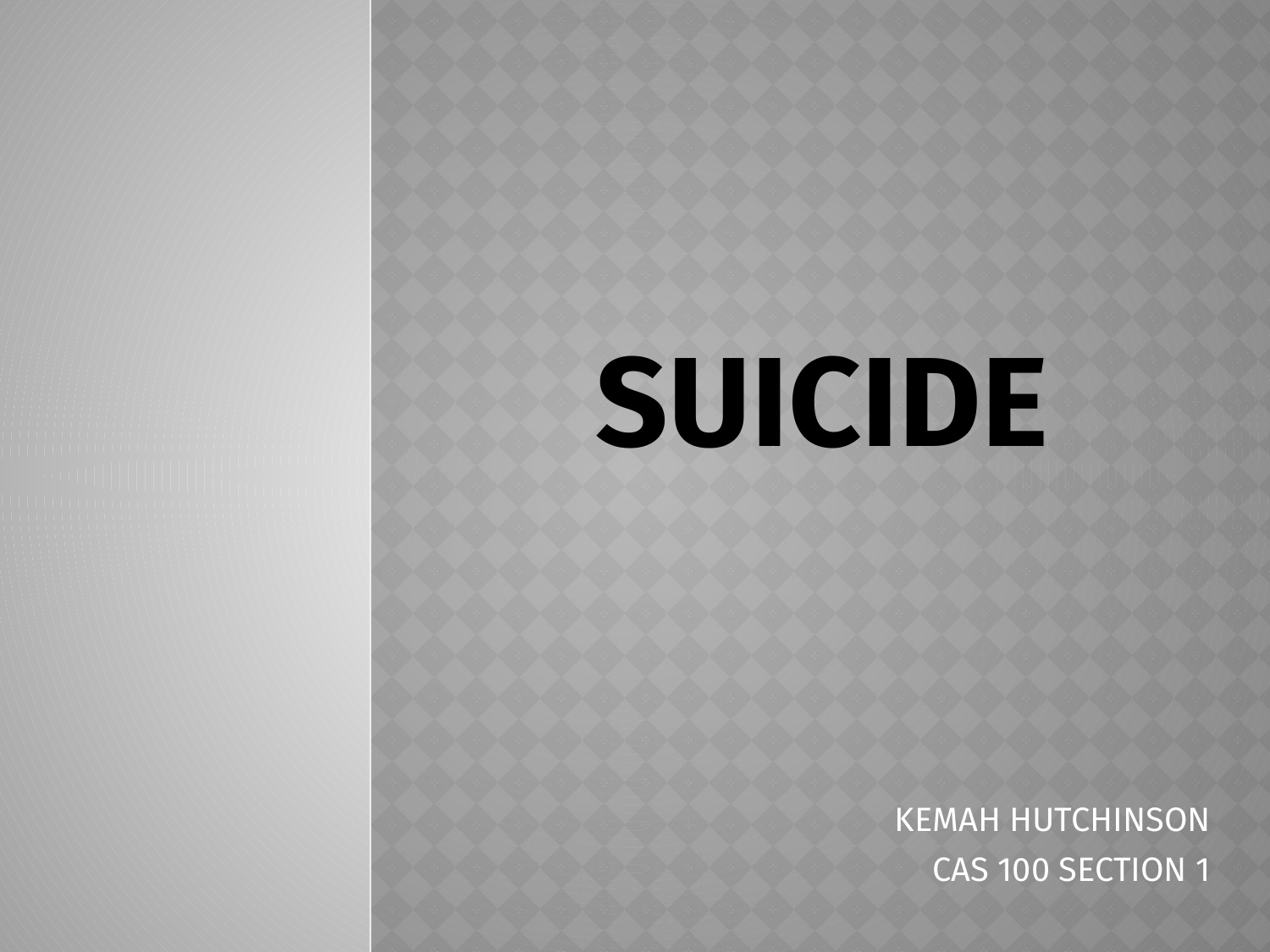

# Suicide
KEMAH HUTCHINSON
CAS 100 SECTION 1